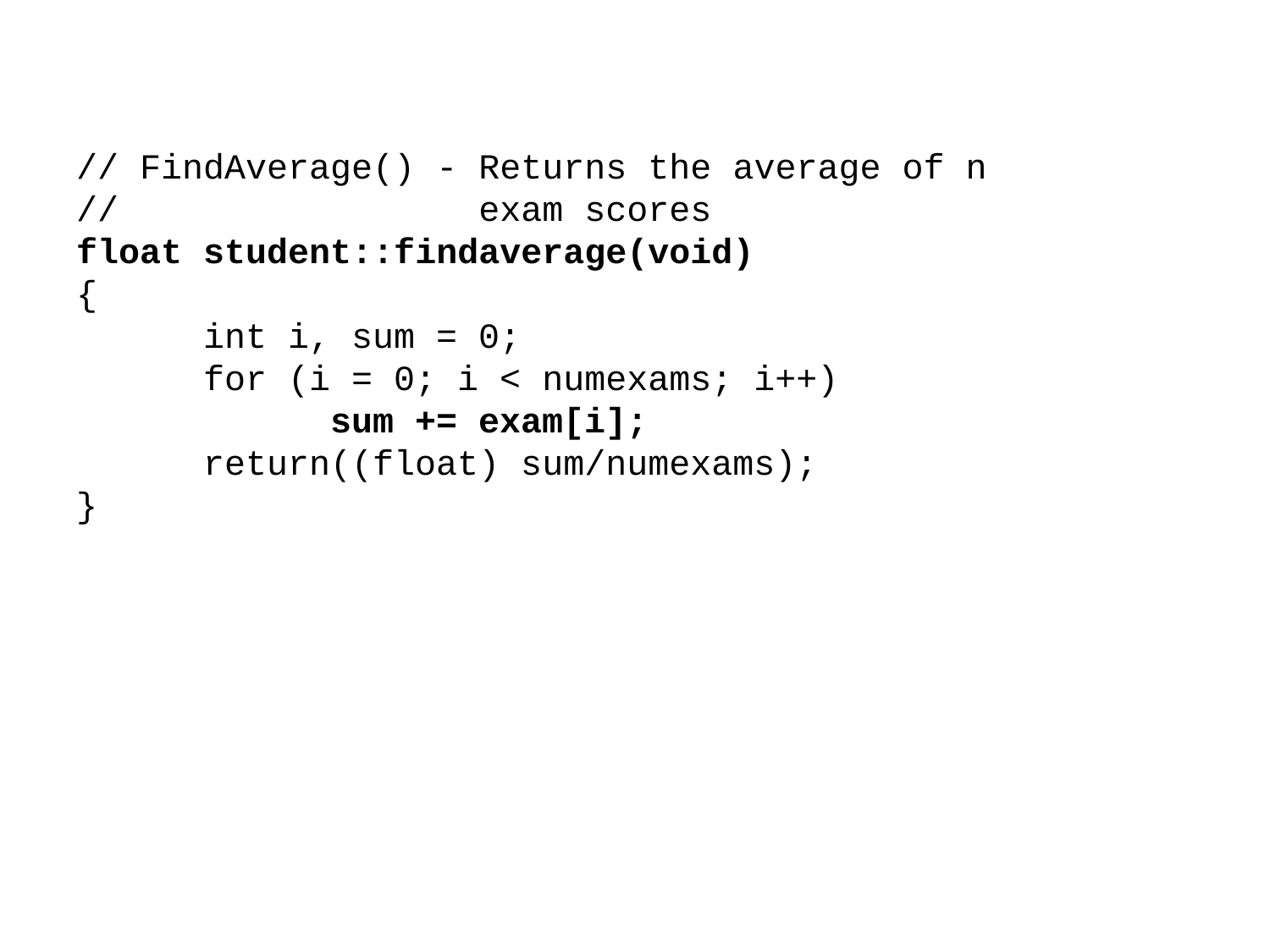

// FindAverage() - Returns the average of n
//                 exam scores
float student::findaverage(void)
{
	int i, sum = 0;
	for (i = 0; i < numexams; i++)
		sum += exam[i];
	return((float) sum/numexams);
}